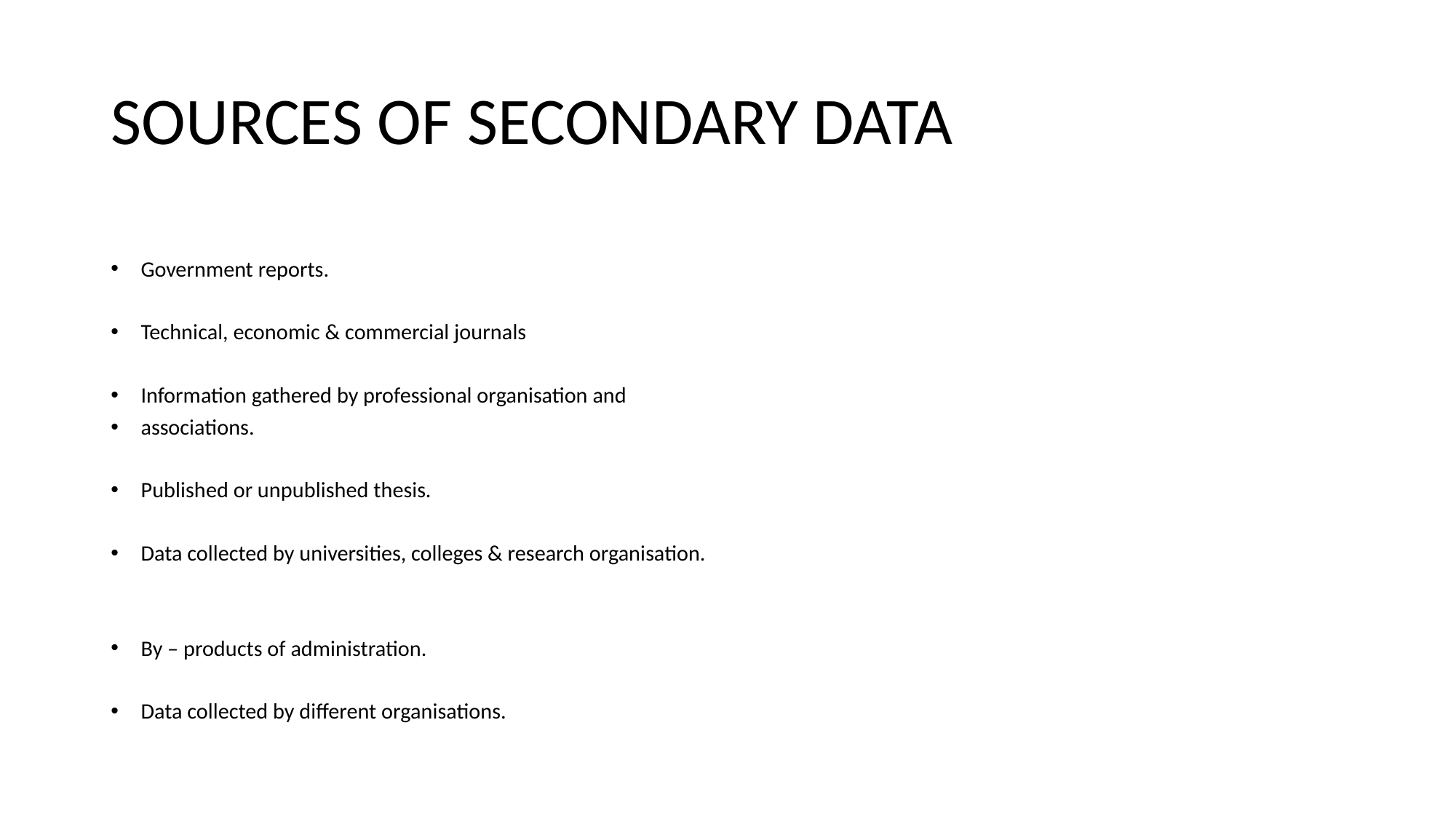

# SOURCES OF SECONDARY DATA

Government reports.

Technical, economic & commercial journals

Information gathered by professional organisation and
associations.

Published or unpublished thesis.

Data collected by universities, colleges & research organisation.

By – products of administration.

Data collected by different organisations.